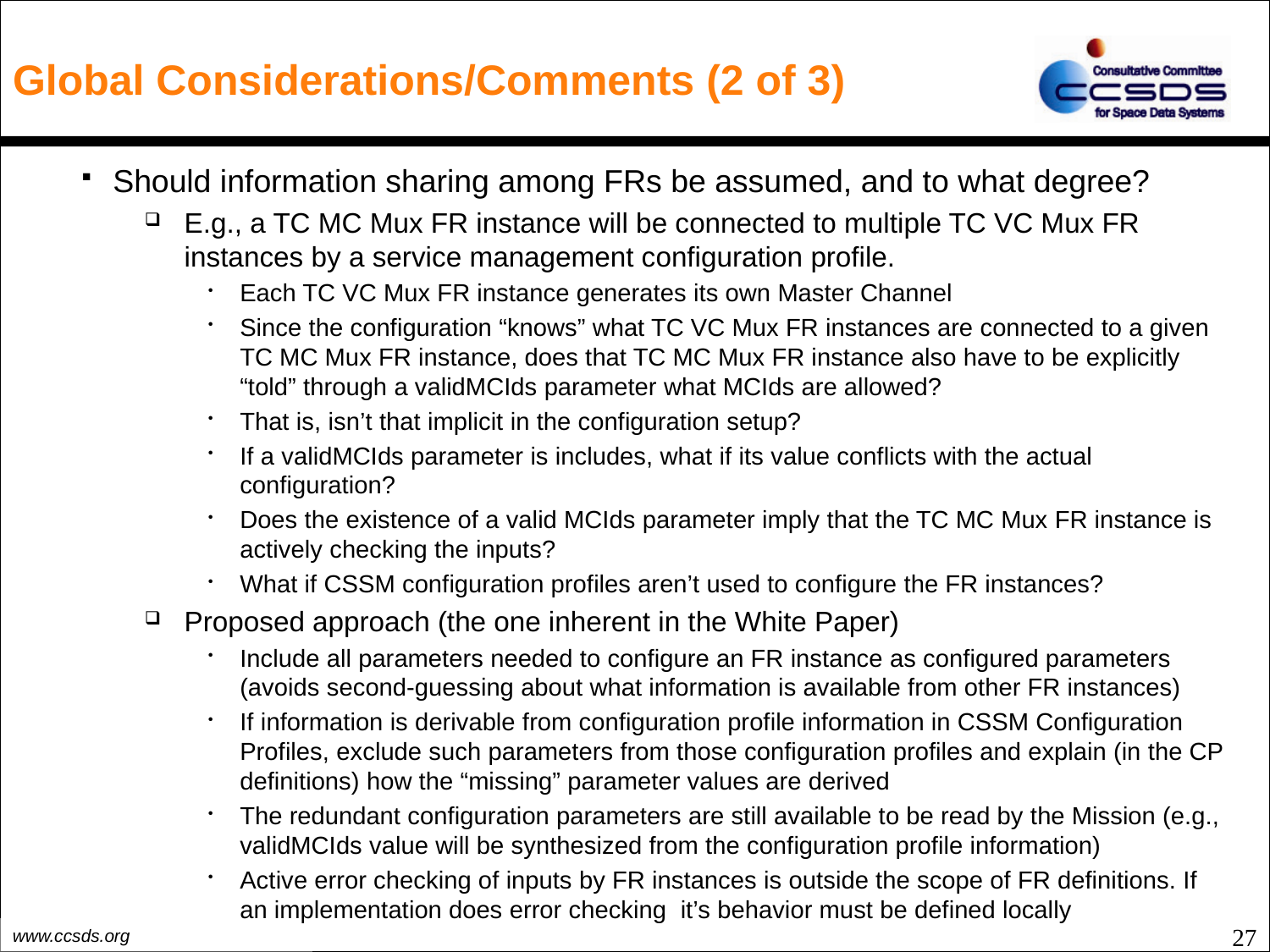

# Global Considerations/Comments (2 of 3)
Should information sharing among FRs be assumed, and to what degree?
E.g., a TC MC Mux FR instance will be connected to multiple TC VC Mux FR instances by a service management configuration profile.
Each TC VC Mux FR instance generates its own Master Channel
Since the configuration “knows” what TC VC Mux FR instances are connected to a given TC MC Mux FR instance, does that TC MC Mux FR instance also have to be explicitly “told” through a validMCIds parameter what MCIds are allowed?
That is, isn’t that implicit in the configuration setup?
If a validMCIds parameter is includes, what if its value conflicts with the actual configuration?
Does the existence of a valid MCIds parameter imply that the TC MC Mux FR instance is actively checking the inputs?
What if CSSM configuration profiles aren’t used to configure the FR instances?
Proposed approach (the one inherent in the White Paper)
Include all parameters needed to configure an FR instance as configured parameters (avoids second-guessing about what information is available from other FR instances)
If information is derivable from configuration profile information in CSSM Configuration Profiles, exclude such parameters from those configuration profiles and explain (in the CP definitions) how the “missing” parameter values are derived
The redundant configuration parameters are still available to be read by the Mission (e.g., validMCIds value will be synthesized from the configuration profile information)
Active error checking of inputs by FR instances is outside the scope of FR definitions. If an implementation does error checking  it’s behavior must be defined locally

27